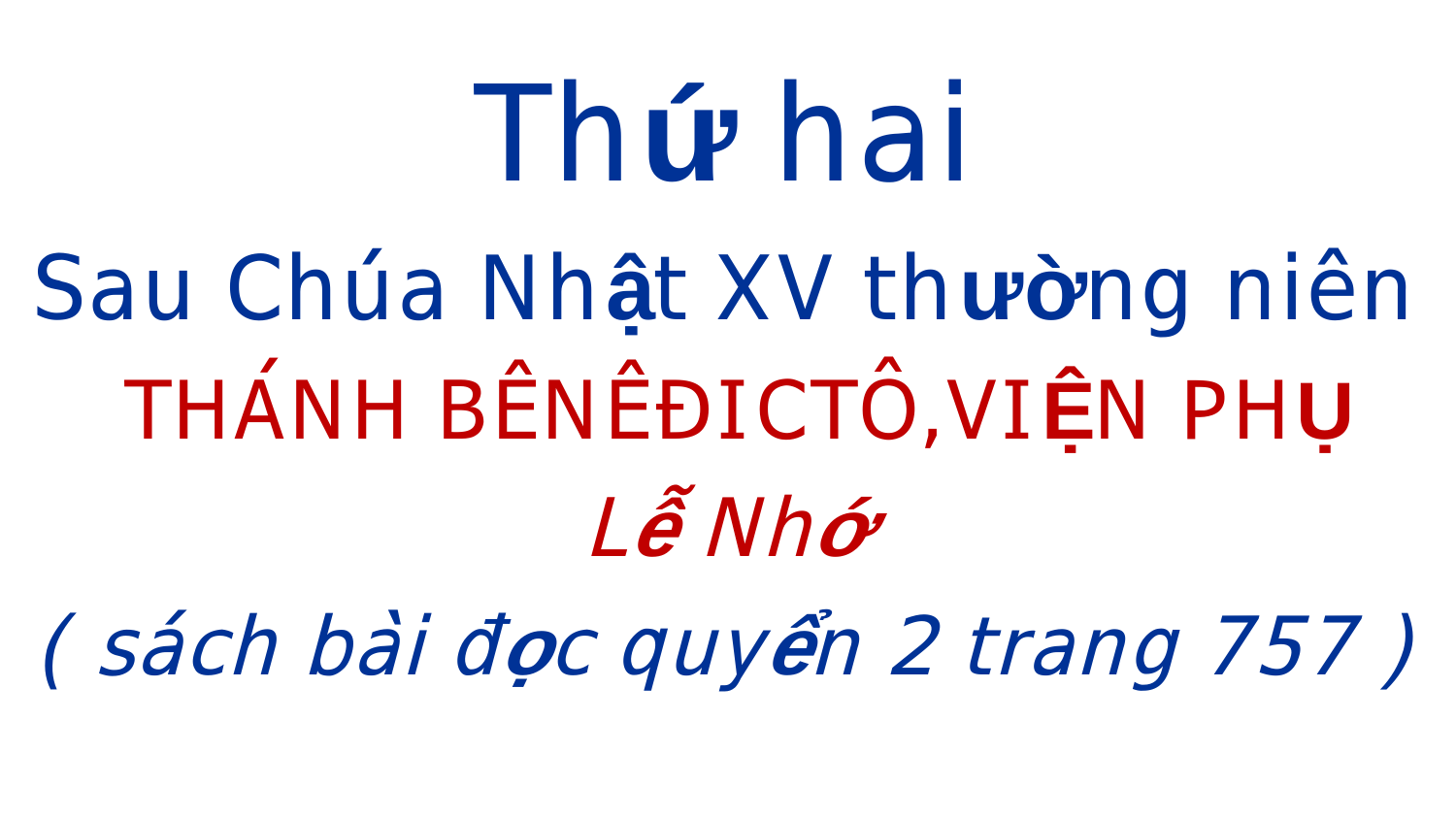

Thứ hai
Sau Chúa Nhật XV thường niên
 THÁNH BÊNÊĐICTÔ,VIỆN PHỤ
Lễ Nhớ
( sách bài đọc quyển 2 trang 757 )

#